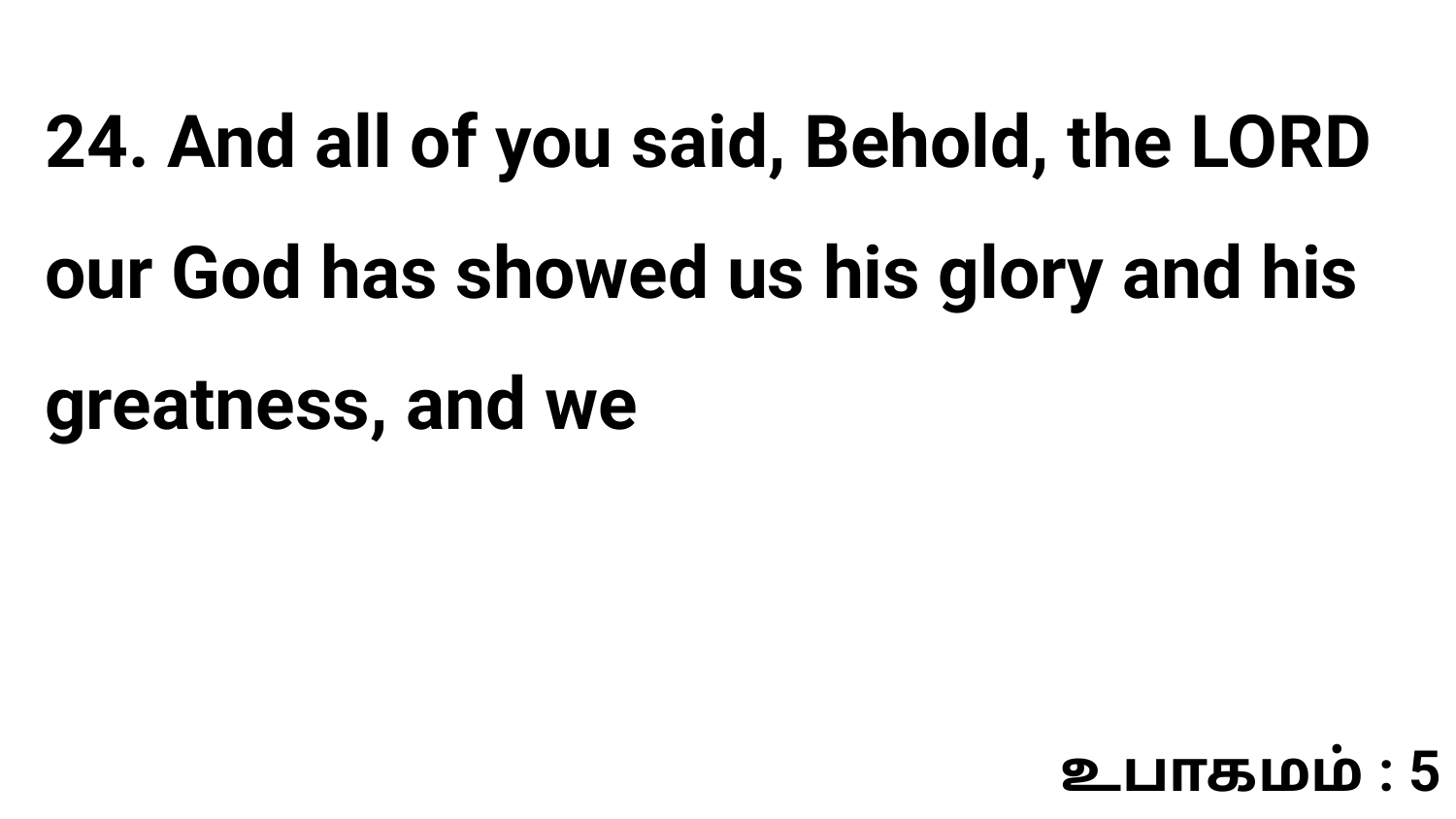

24. And all of you said, Behold, the LORD our God has showed us his glory and his greatness, and we
உபாகமம் : 5